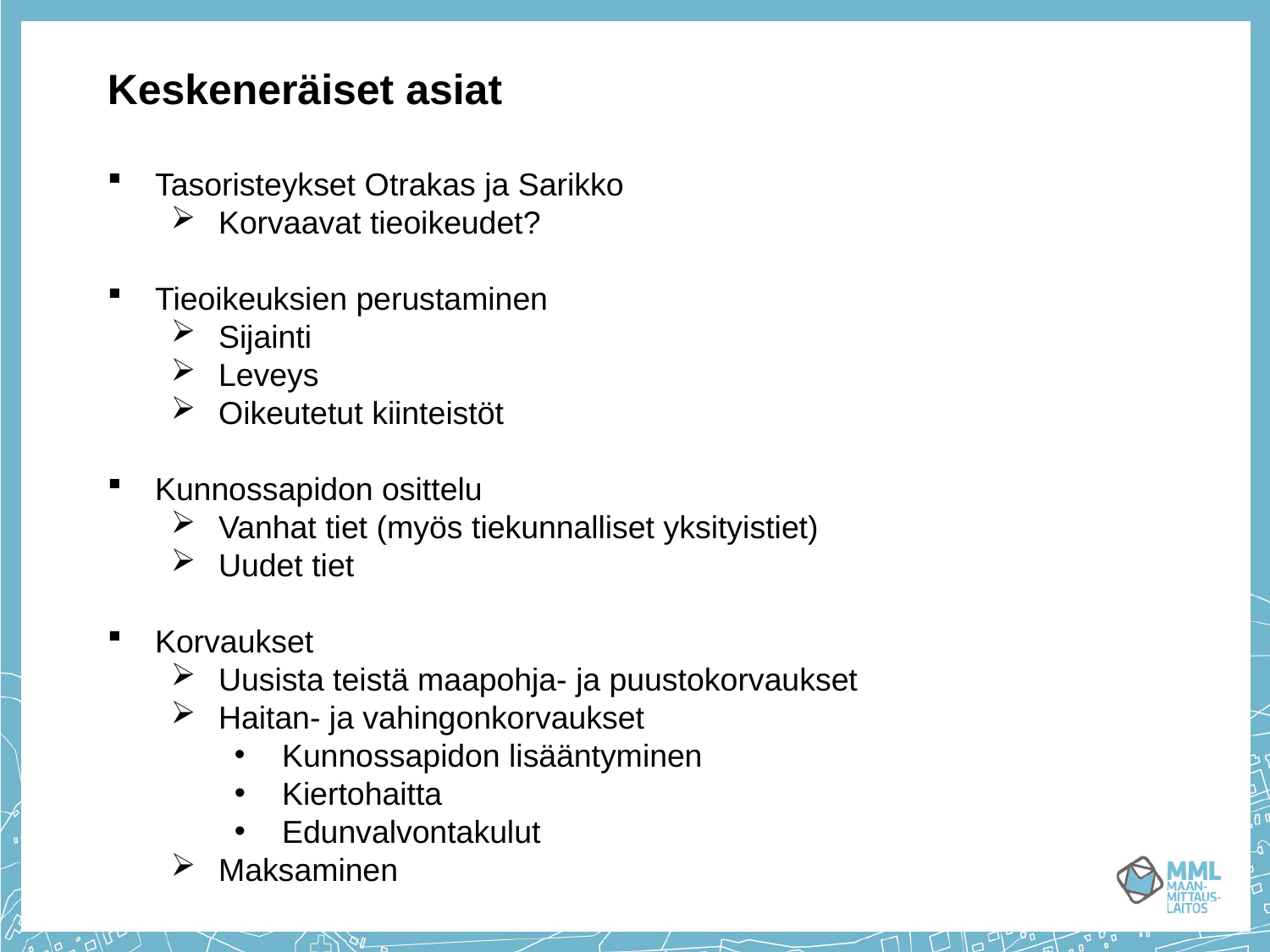

Keskeneräiset asiat

Tasoristeykset Otrakas ja Sarikko
Korvaavat tieoikeudet?

Tieoikeuksien perustaminen
Sijainti
Leveys
Oikeutetut kiinteistöt

Kunnossapidon osittelu
Vanhat tiet (myös tiekunnalliset yksityistiet)
Uudet tiet

Korvaukset
Uusista teistä maapohja- ja puustokorvaukset
Haitan- ja vahingonkorvaukset
Kunnossapidon lisääntyminen
Kiertohaitta
Edunvalvontakulut
Maksaminen